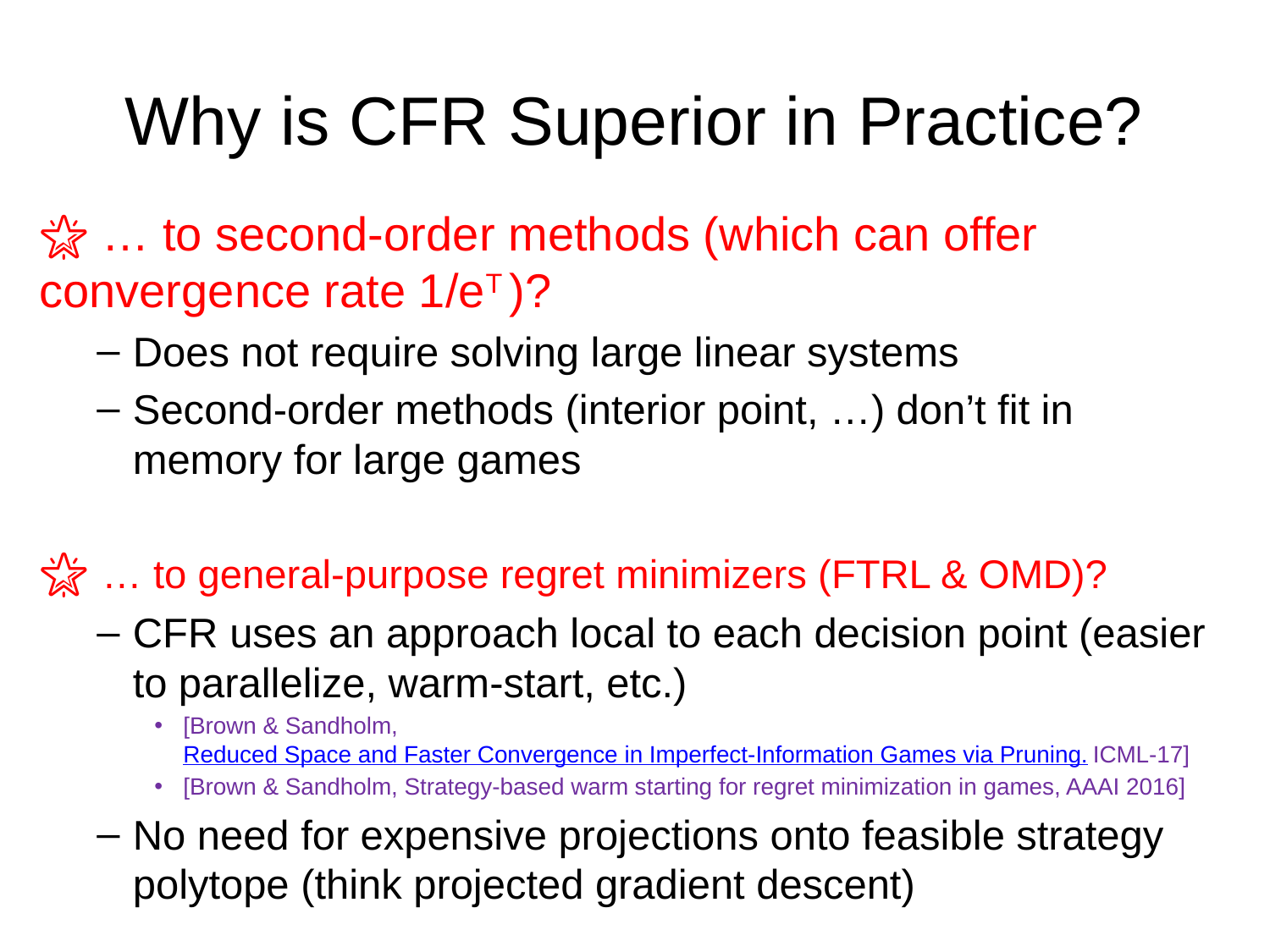

# Why is CFR Superior in Practice?
🌟 … to second-order methods (which can offer convergence rate 1/eT )?
Does not require solving large linear systems
Second-order methods (interior point, …) don’t fit in memory for large games
🌟 … to general-purpose regret minimizers (FTRL & OMD)?
CFR uses an approach local to each decision point (easier to parallelize, warm-start, etc.)
[Brown & Sandholm, Reduced Space and Faster Convergence in Imperfect-Information Games via Pruning. ICML-17]
[Brown & Sandholm, Strategy-based warm starting for regret minimization in games, AAAI 2016]
No need for expensive projections onto feasible strategy polytope (think projected gradient descent)